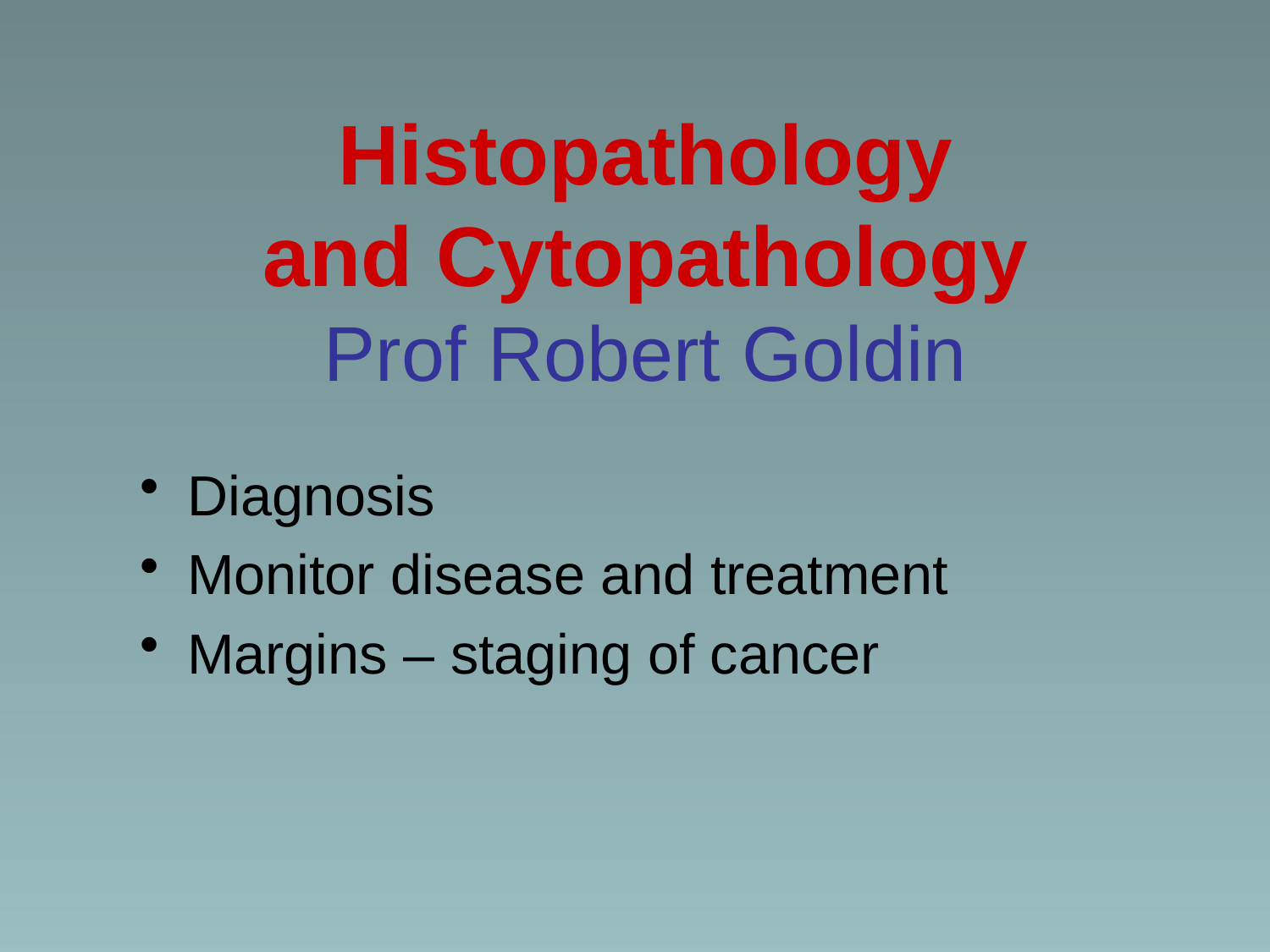

# Histopathology and Cytopathology Prof Robert Goldin

Diagnosis
Monitor disease and treatment
Margins – staging of cancer